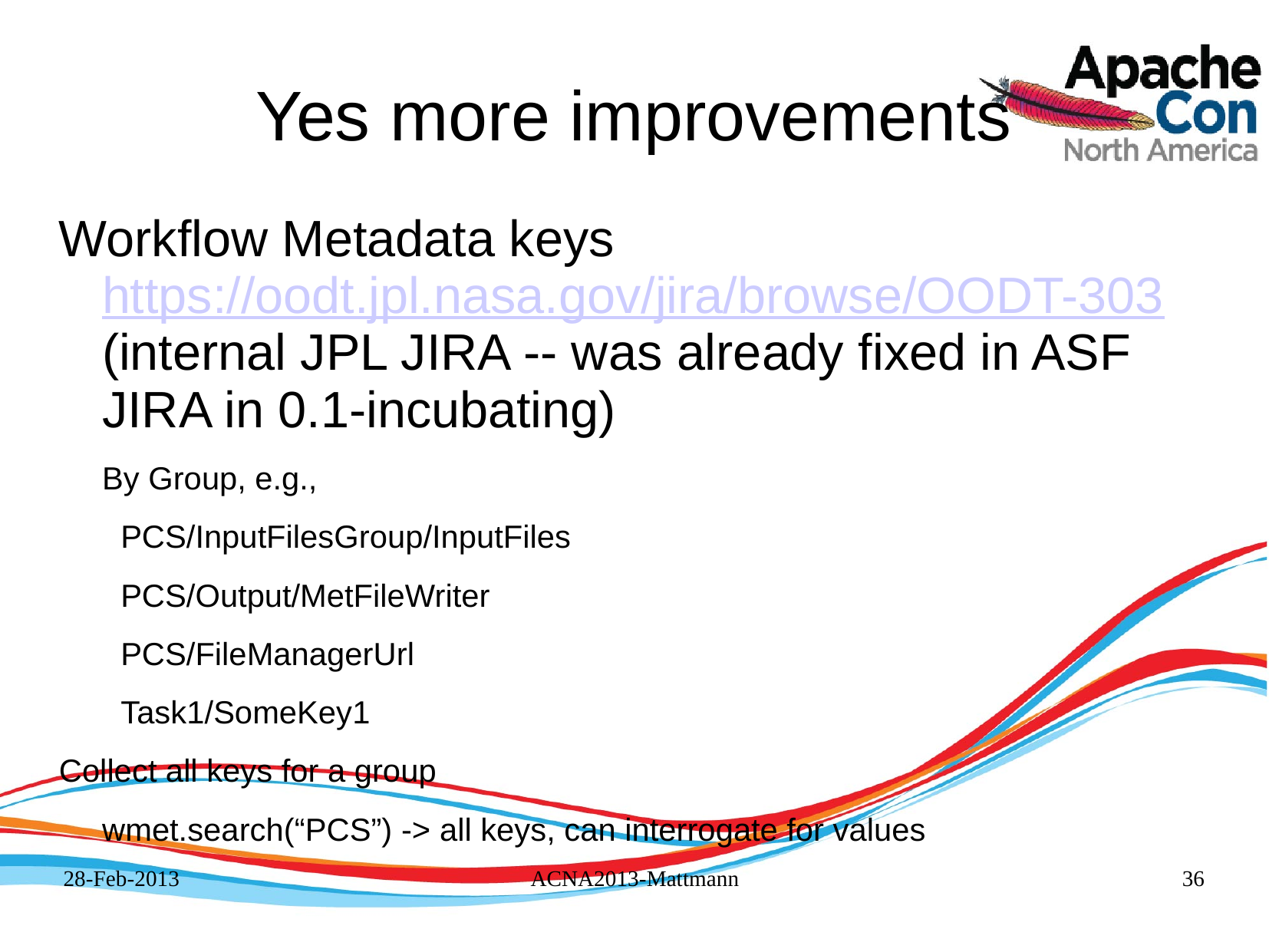

# Yes more improvements
Workflow Metadata keys https://oodt.jpl.nasa.gov/jira/browse/OODT-303 (internal JPL JIRA -- was already fixed in ASF JIRA in 0.1-incubating)
	By Group, e.g.,
       PCS/InputFilesGroup/InputFiles
       PCS/Output/MetFileWriter
       PCS/FileManagerUrl
       Task1/SomeKey1
Collect all keys for a group
	wmet.search(“PCS”) -> all keys, can interrogate for values
28-Feb-2013
ACNA2013-Mattmann
36